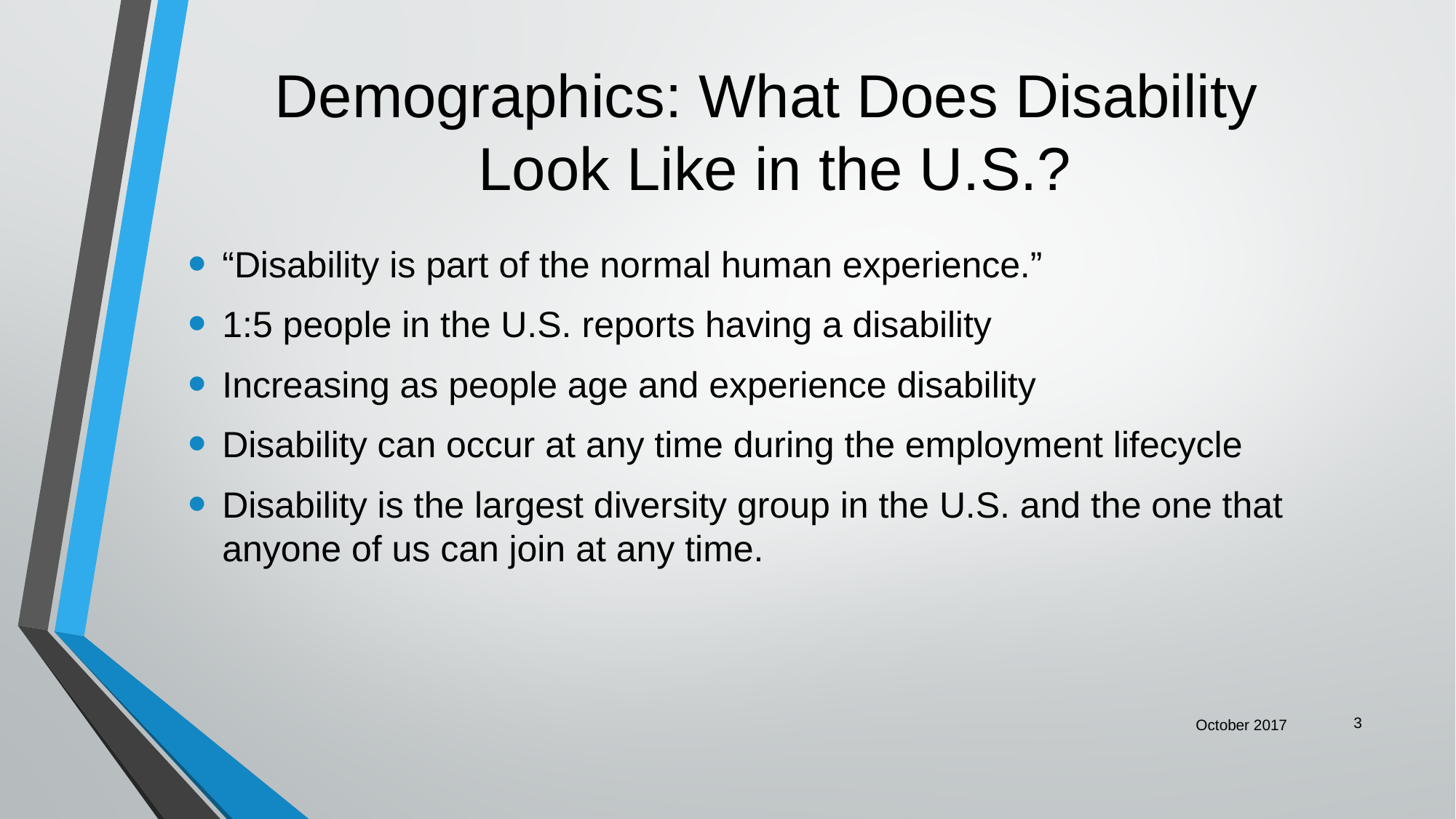

# Demographics: What Does Disability Look Like in the U.S.?
“Disability is part of the normal human experience.”
1:5 people in the U.S. reports having a disability
Increasing as people age and experience disability
Disability can occur at any time during the employment lifecycle
Disability is the largest diversity group in the U.S. and the one that anyone of us can join at any time.

3
October 2017